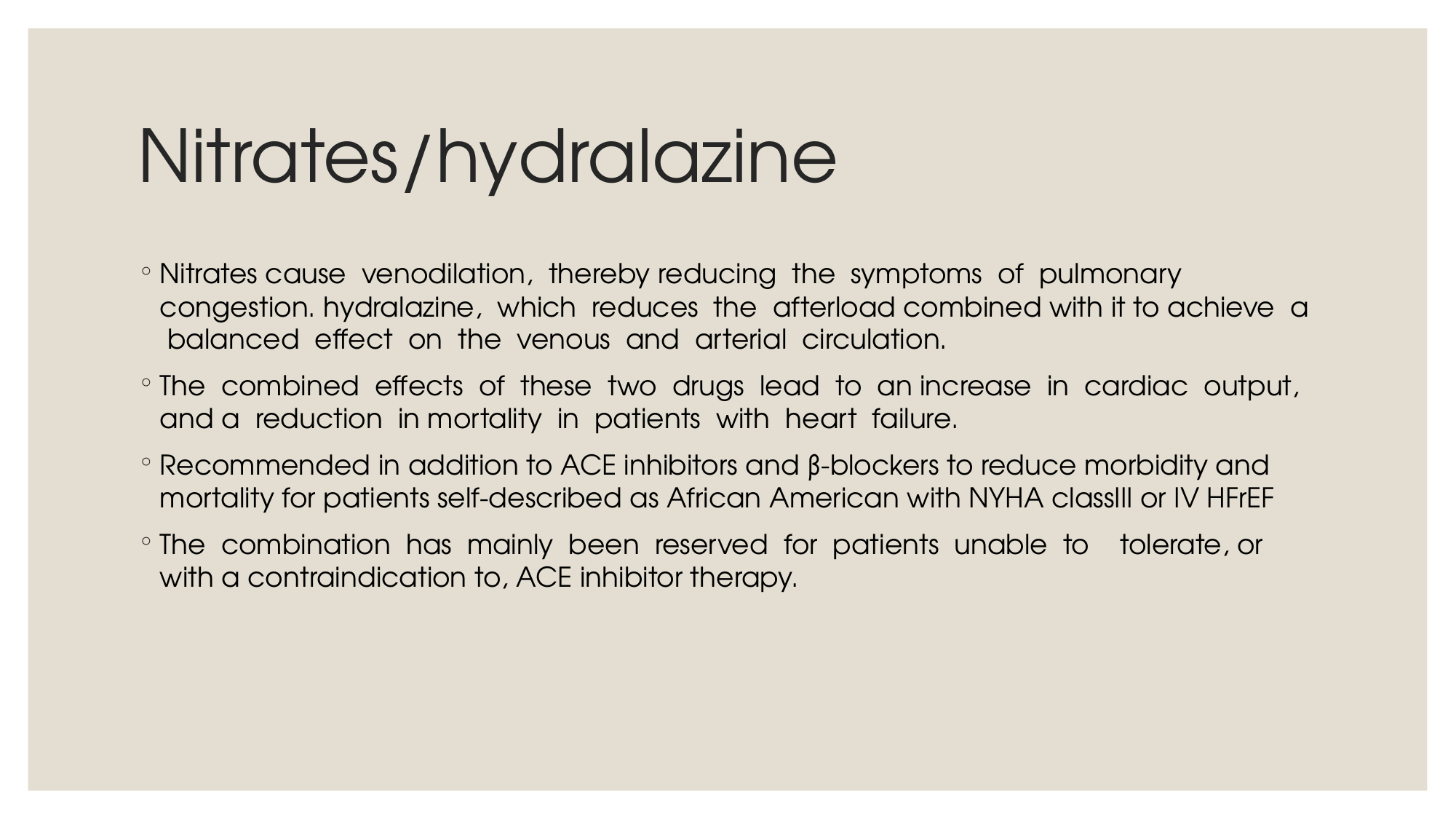

# Nitrates/hydralazine
Nitrates cause  venodilation,  thereby reducing  the  symptoms  of  pulmonary  congestion. hydralazine,  which  reduces  the  afterload combined with it to achieve  a  balanced  effect  on  the  venous  and  arterial  circulation.
The  combined  effects  of  these  two  drugs  lead  to  an increase  in  cardiac  output, and a  reduction  in mortality  in  patients  with  heart  failure.
Recommended in addition to ACE inhibitors and β-blockers to reduce morbidity and  mortality for patients self-described as African American with NYHA classIII or IV HFrEF
The  combination  has  mainly  been  reserved  for  patients  unable  to    tolerate, or with a contraindication to, ACE inhibitor therapy.